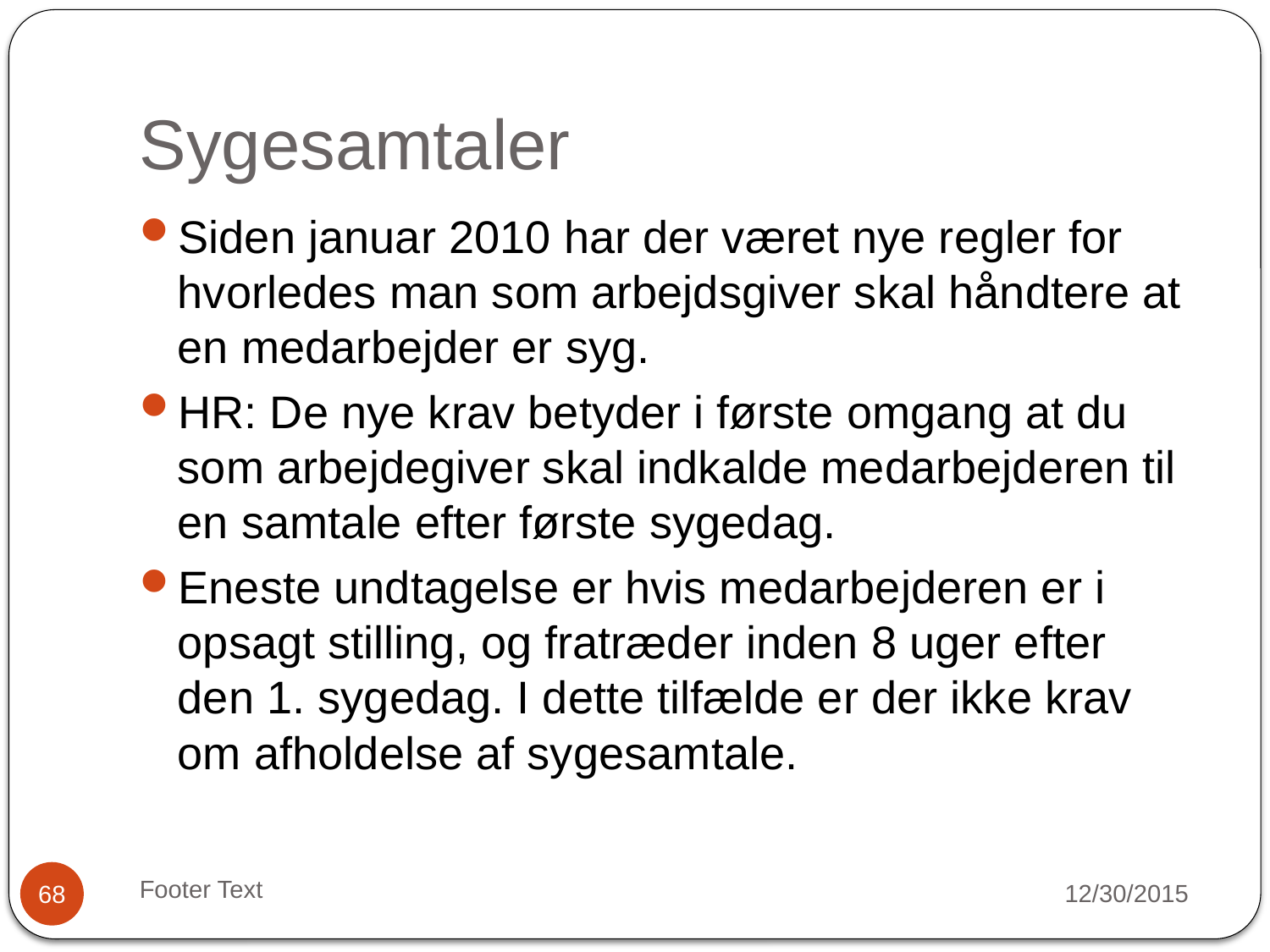

# Sygesamtaler
Siden januar 2010 har der været nye regler for hvorledes man som arbejdsgiver skal håndtere at en medarbejder er syg.
HR: De nye krav betyder i første omgang at du som arbejdegiver skal indkalde medarbejderen til en samtale efter første sygedag.
Eneste undtagelse er hvis medarbejderen er i opsagt stilling, og fratræder inden 8 uger efter den 1. sygedag. I dette tilfælde er der ikke krav om afholdelse af sygesamtale.
Footer Text
12/30/2015
68